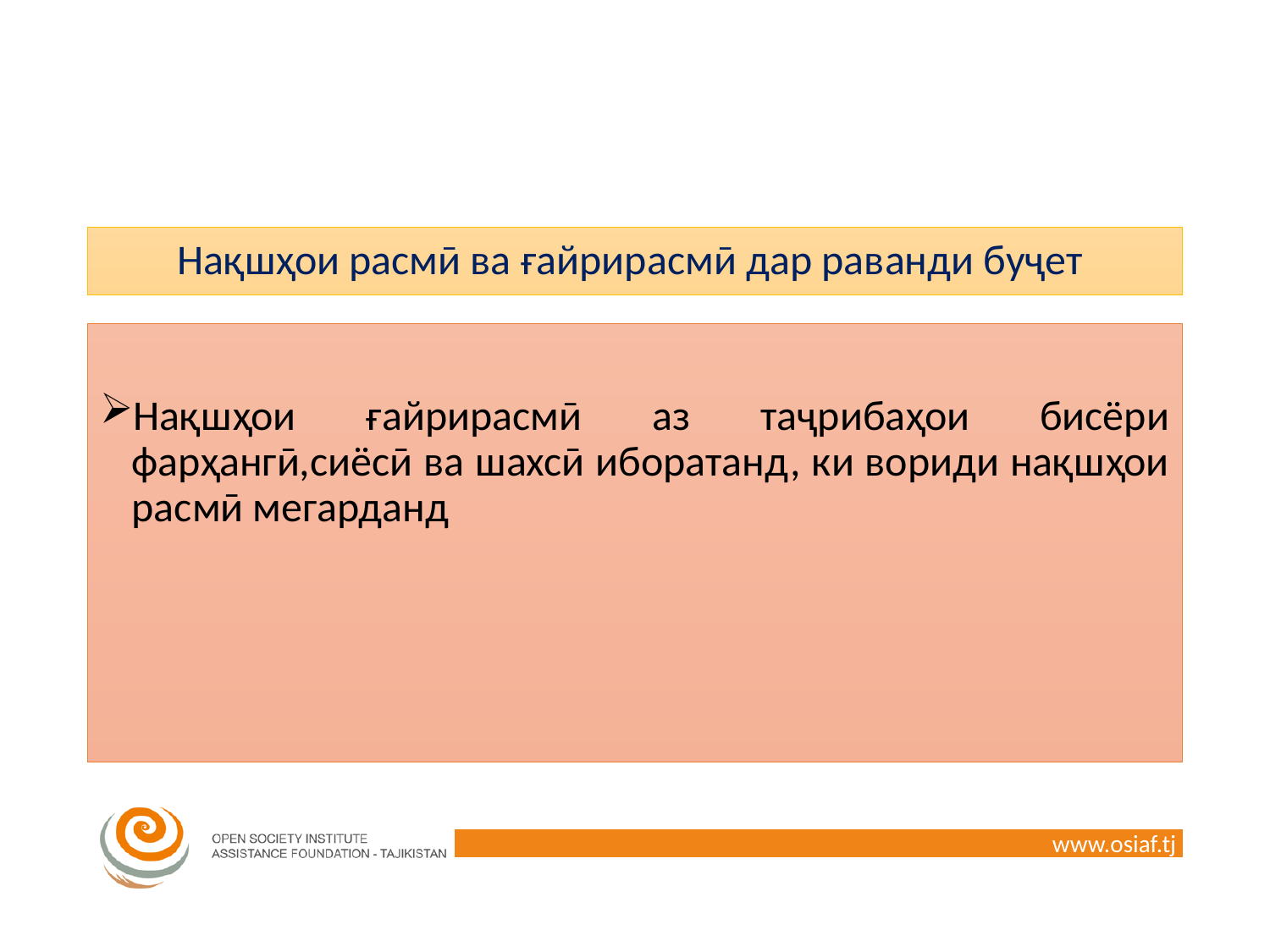

# Нақшҳои расмӣ ва ғайрирасмӣ дар раванди буҷет

Нақшҳои ғайрирасмӣ аз таҷрибаҳои бисёри фарҳангӣ,сиёсӣ ва шахсӣ иборатанд, ки вориди нақшҳои расмӣ мегарданд